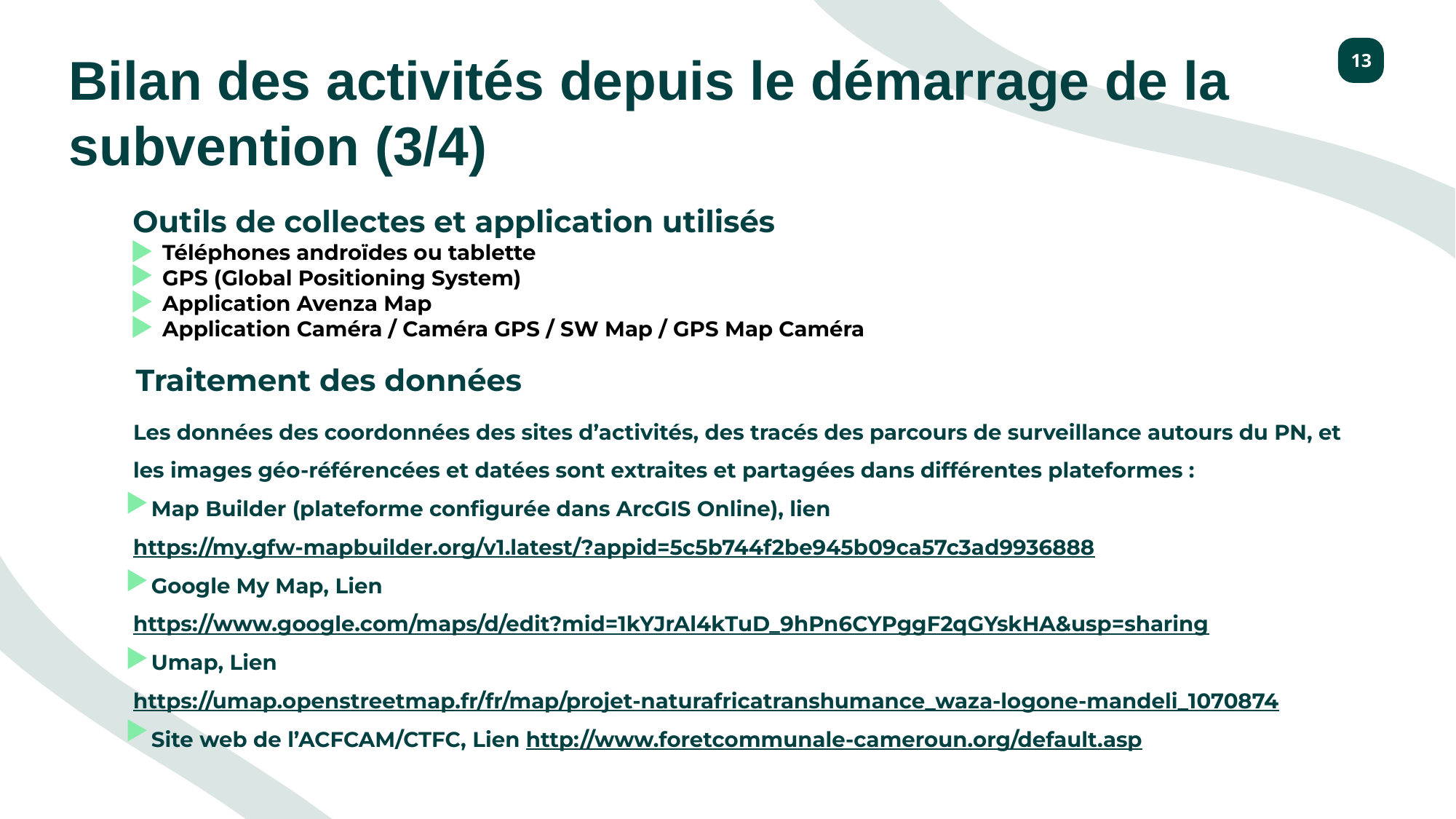

13
Bilan des activités depuis le démarrage de la subvention (3/4)
Outils de collectes et application utilisés
Téléphones androïdes ou tablette
GPS (Global Positioning System)
Application Avenza Map
Application Caméra / Caméra GPS / SW Map / GPS Map Caméra

Traitement des données
Les données des coordonnées des sites d’activités, des tracés des parcours de surveillance autours du PN, et les images géo-référencées et datées sont extraites et partagées dans différentes plateformes :
   Map Builder (plateforme configurée dans ArcGIS Online), lien https://my.gfw-mapbuilder.org/v1.latest/?appid=5c5b744f2be945b09ca57c3ad9936888
   Google My Map, Lien https://www.google.com/maps/d/edit?mid=1kYJrAl4kTuD_9hPn6CYPggF2qGYskHA&usp=sharing
   Umap, Lien https://umap.openstreetmap.fr/fr/map/projet-naturafricatranshumance_waza-logone-mandeli_1070874
   Site web de l’ACFCAM/CTFC, Lien http://www.foretcommunale-cameroun.org/default.asp